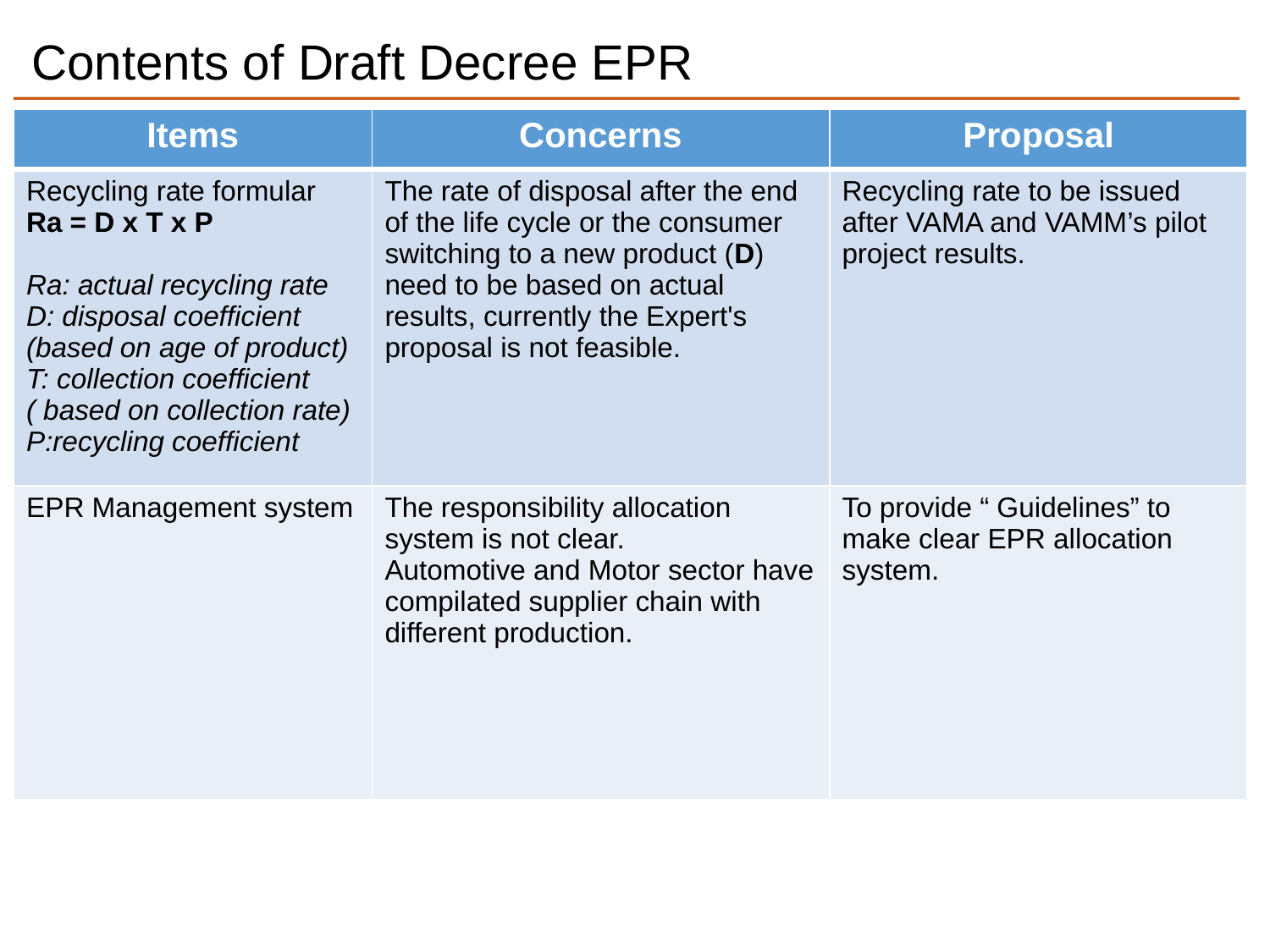

Contents of Draft Decree EPR
| Items | Concerns | Proposal |
| --- | --- | --- |
| Recycling rate formular Ra = D x T x P Ra: actual recycling rate D: disposal coefficient (based on age of product) T: collection coefficient ( based on collection rate) P:recycling coefficient | The rate of disposal after the end of the life cycle or the consumer switching to a new product (D) need to be based on actual results, currently the Expert's proposal is not feasible. | Recycling rate to be issued after VAMA and VAMM’s pilot project results. |
| EPR Management system | The responsibility allocation system is not clear. Automotive and Motor sector have compilated supplier chain with different production. | To provide “ Guidelines” to make clear EPR allocation system. |